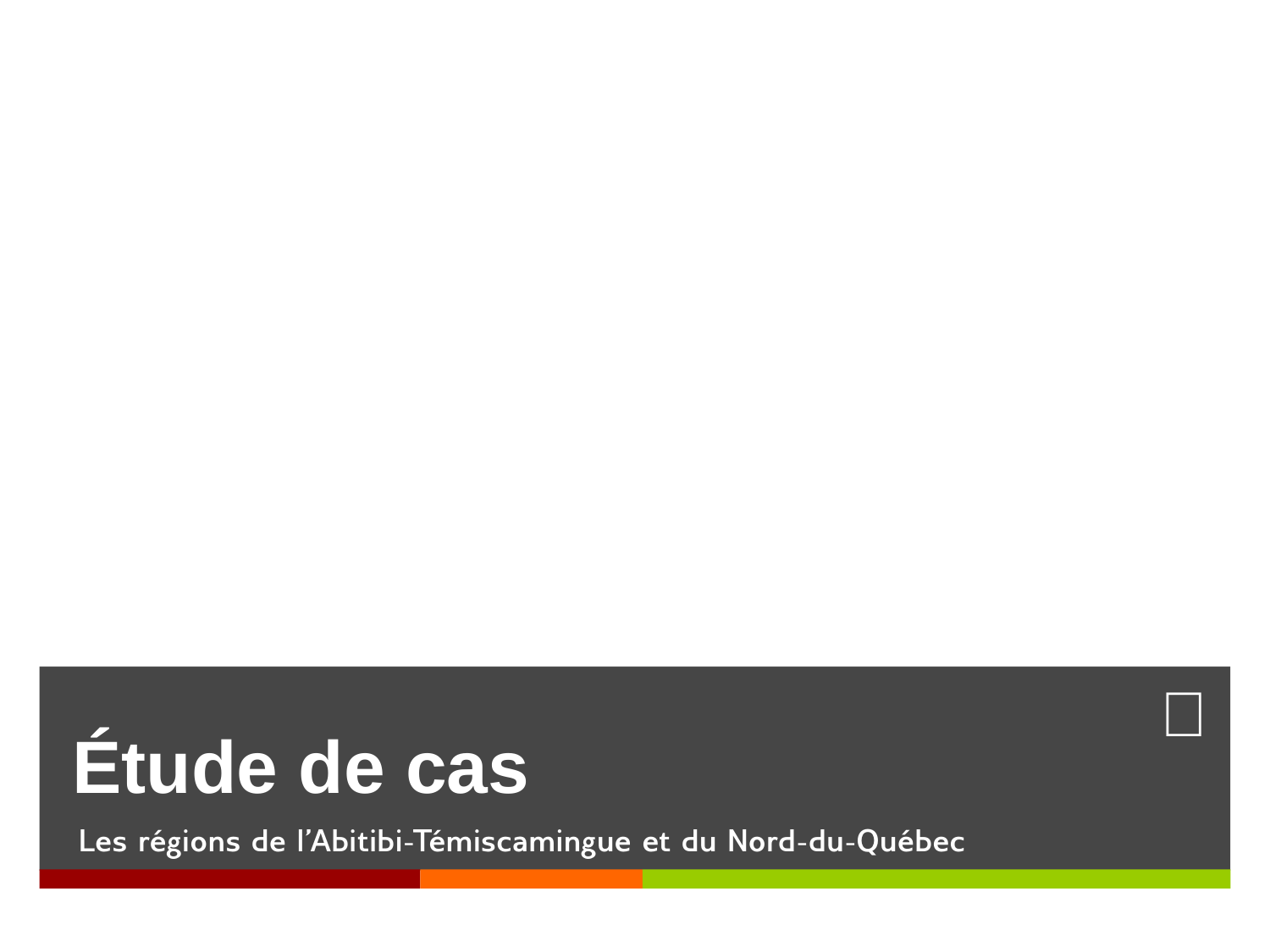

# Étude de cas
Les régions de l’Abitibi-Témiscamingue et du Nord-du-Québec